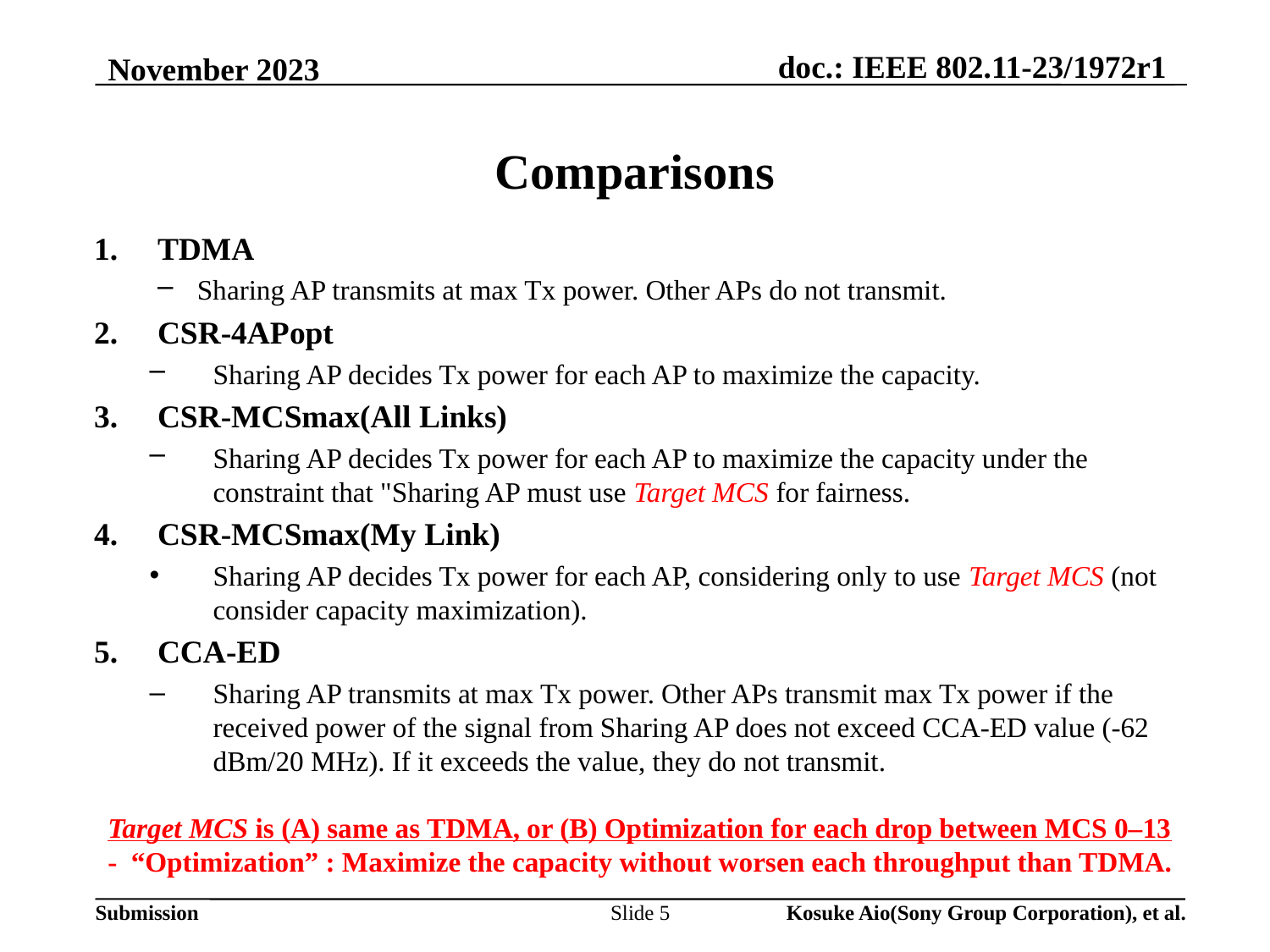

# Comparisons
TDMA
Sharing AP transmits at max Tx power. Other APs do not transmit.
CSR-4APopt
Sharing AP decides Tx power for each AP to maximize the capacity.
CSR-MCSmax(All Links)
Sharing AP decides Tx power for each AP to maximize the capacity under the constraint that "Sharing AP must use Target MCS for fairness.
CSR-MCSmax(My Link)
Sharing AP decides Tx power for each AP, considering only to use Target MCS (not consider capacity maximization).
CCA-ED
Sharing AP transmits at max Tx power. Other APs transmit max Tx power if the received power of the signal from Sharing AP does not exceed CCA-ED value (-62 dBm/20 MHz). If it exceeds the value, they do not transmit.
Target MCS is (A) same as TDMA, or (B) Optimization for each drop between MCS 0–13
-  “Optimization” : Maximize the capacity without worsen each throughput than TDMA.
Slide 5
Kosuke Aio(Sony Group Corporation), et al.